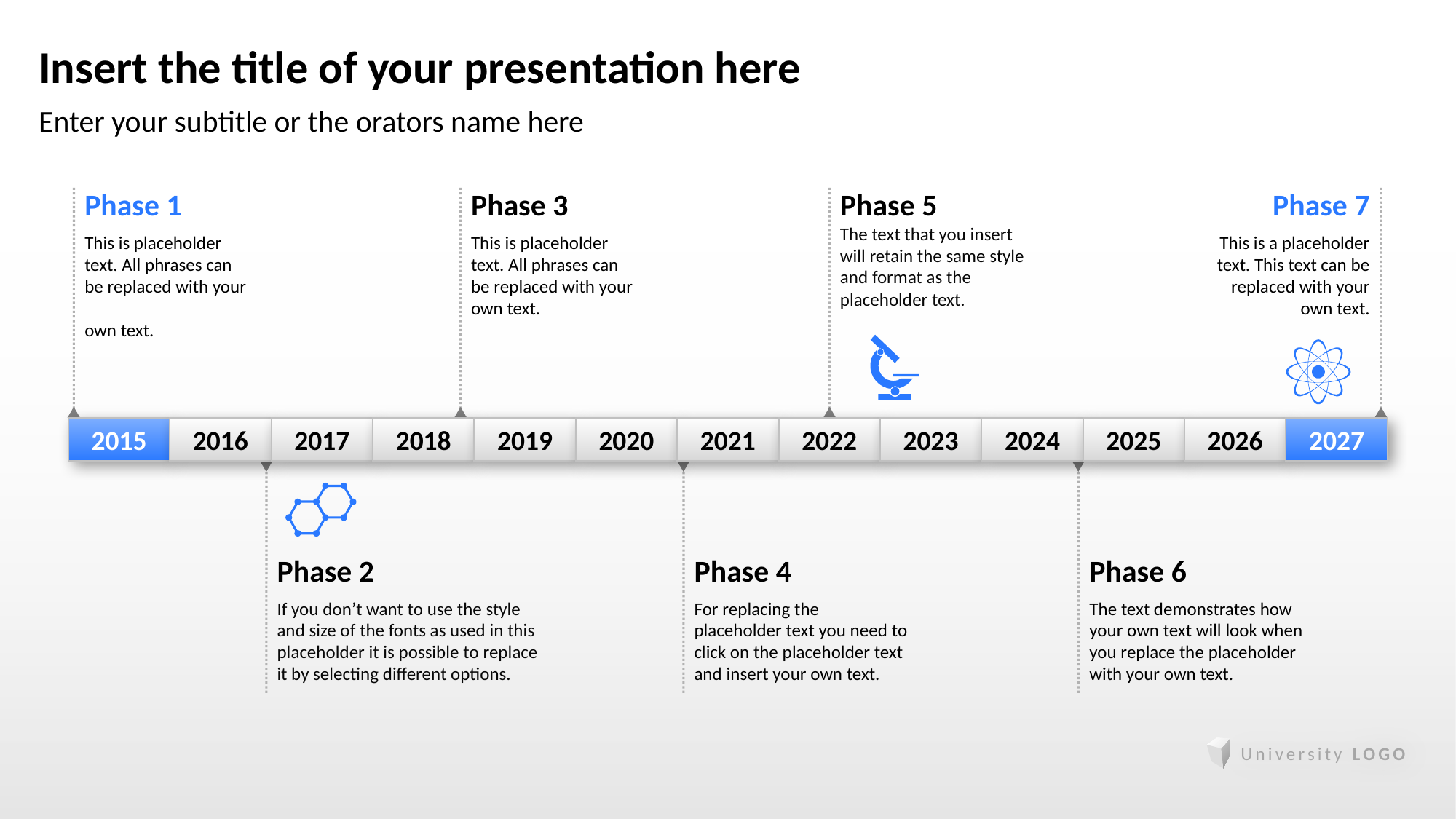

# Insert the title of your presentation here
Enter your subtitle or the orators name here

Phase 1
This is placeholder text. All phrases can be replaced with your
own text.

Phase 3
This is placeholder
text. All phrases can be replaced with your own text.

Phase 5
The text that you insert will retain the same style and format as the placeholder text.

Phase 7
This is a placeholder text. This text can be replaced with your own text.

2015
2016
2017
2018
2019
2020
2021
2022
2023
2024
2025
2026
2027

Phase 2
If you don’t want to use the style and size of the fonts as used in this placeholder it is possible to replace it by selecting different options.

Phase 4
For replacing the placeholder text you need to click on the placeholder text and insert your own text.

Phase 6
The text demonstrates how your own text will look when you replace the placeholder with your own text.